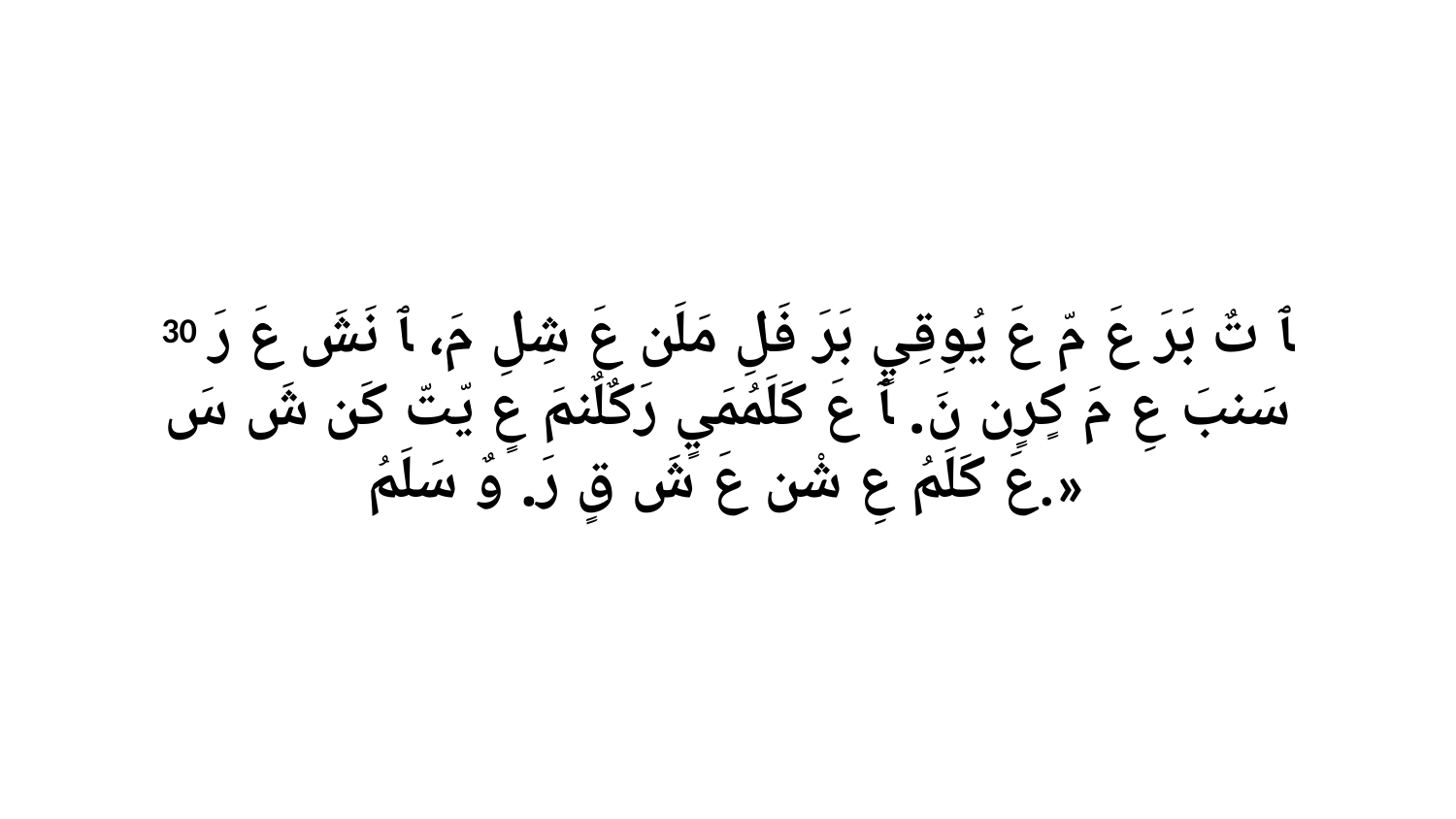

30 ﭑ تٌ بَرَ عَ مّ عَ يُوِقِيٍ بَرَ فَلِ مَلَن عَ شِلِ مَ، ﭑ نَشَ عَ رَ سَنبَ عِ مَ كٍرٍن نَ. ﭑ عَ كَلَمُمَيٍ رَكٌلٌنمَ عٍ يّتّ كَن شَ سَ عَ كَلَمُ عِ شْن عَ شَ قٍ رَ. وٌ سَلَمُ.»